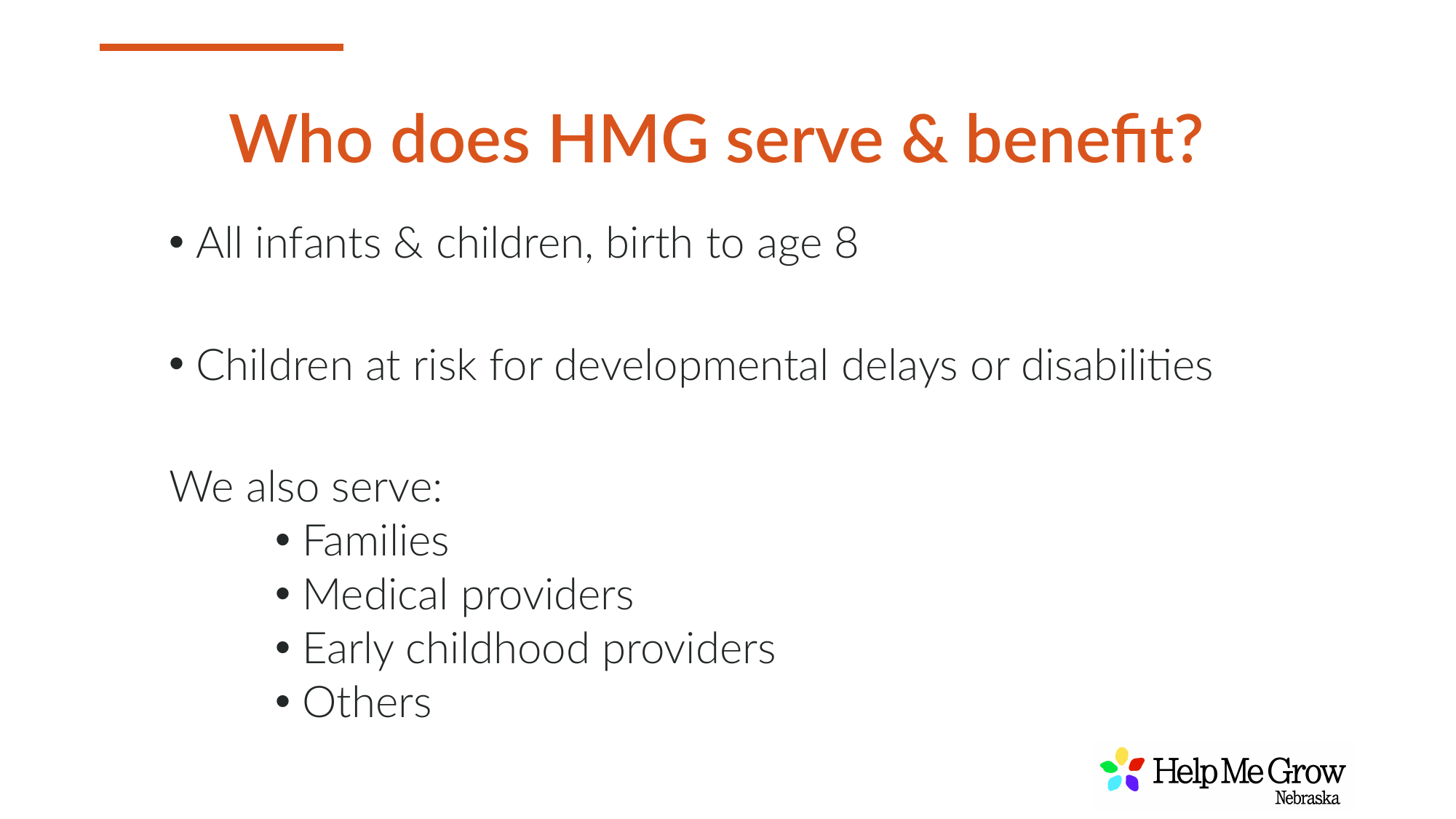

# Who does HMG serve & benefit?
All infants & children, birth to age 8

Children at risk for developmental delays or disabilities

We also serve:
Families
Medical providers
Early childhood providers
Others